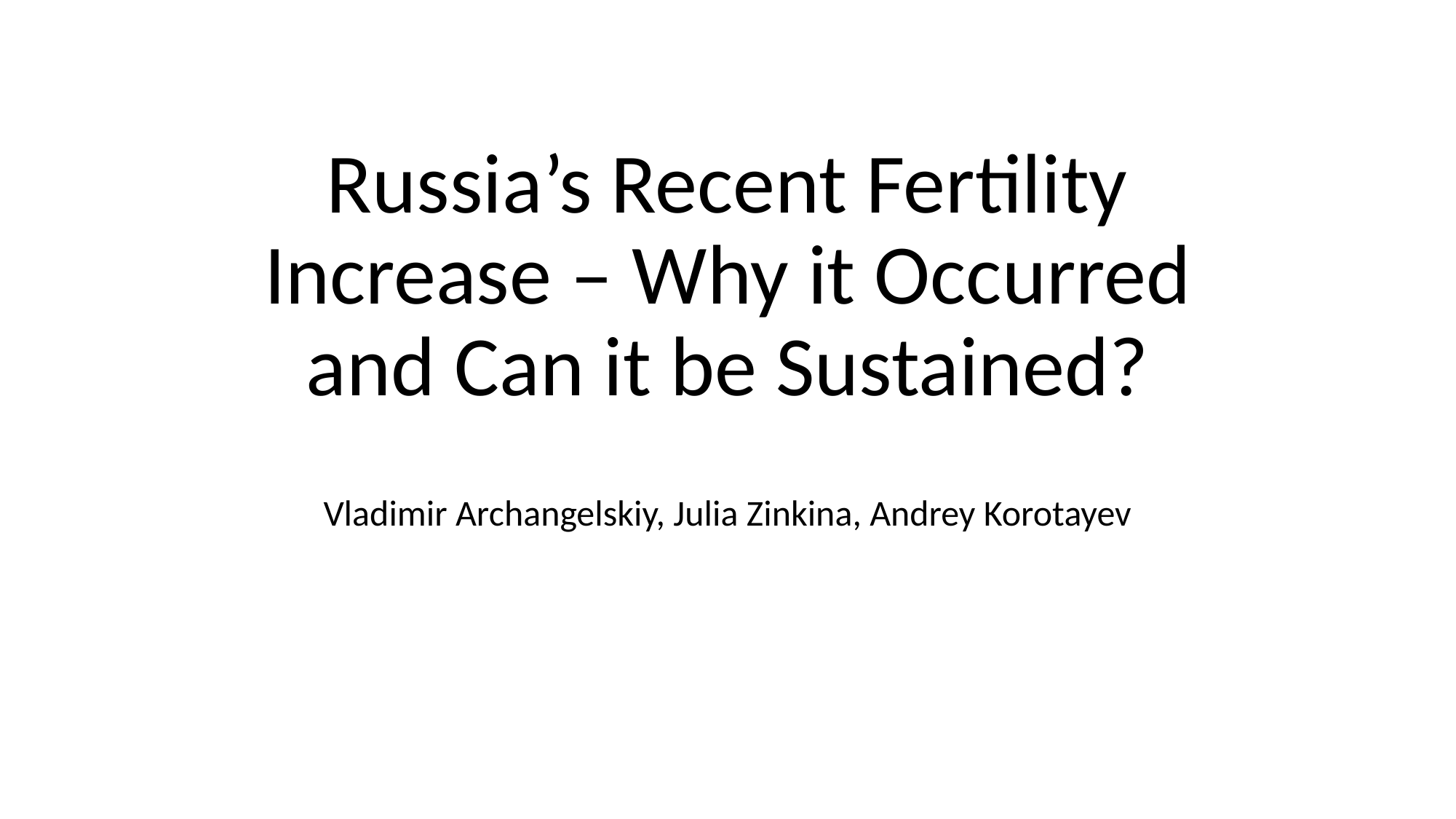

# Russia’s Recent Fertility Increase – Why it Occurred and Can it be Sustained?

Vladimir Archangelskiy, Julia Zinkina, Andrey Korotayev